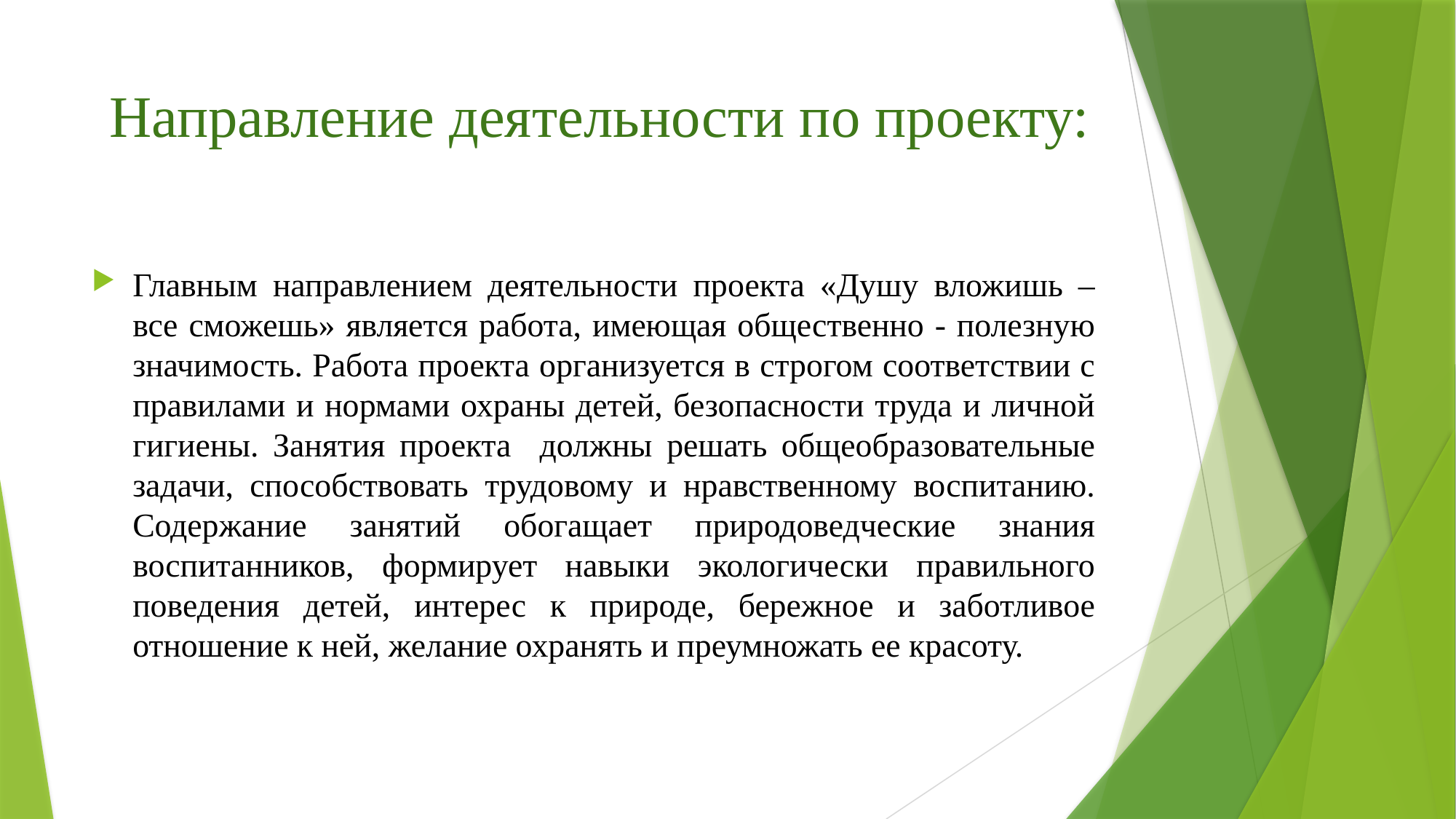

# Направление деятельности по проекту:
Главным направлением деятельности проекта «Душу вложишь – все сможешь» является работа, имеющая общественно - полезную значимость. Работа проекта организуется в строгом соответствии с правилами и нормами охраны детей, безопасности труда и личной гигиены. Занятия проекта  должны решать общеобразовательные задачи, способствовать трудовому и нравственному воспитанию. Содержание занятий обогащает природоведческие знания воспитанников, формирует навыки экологически правильного поведения детей, интерес к природе, бережное и заботливое отношение к ней, желание охранять и преумножать ее красоту.